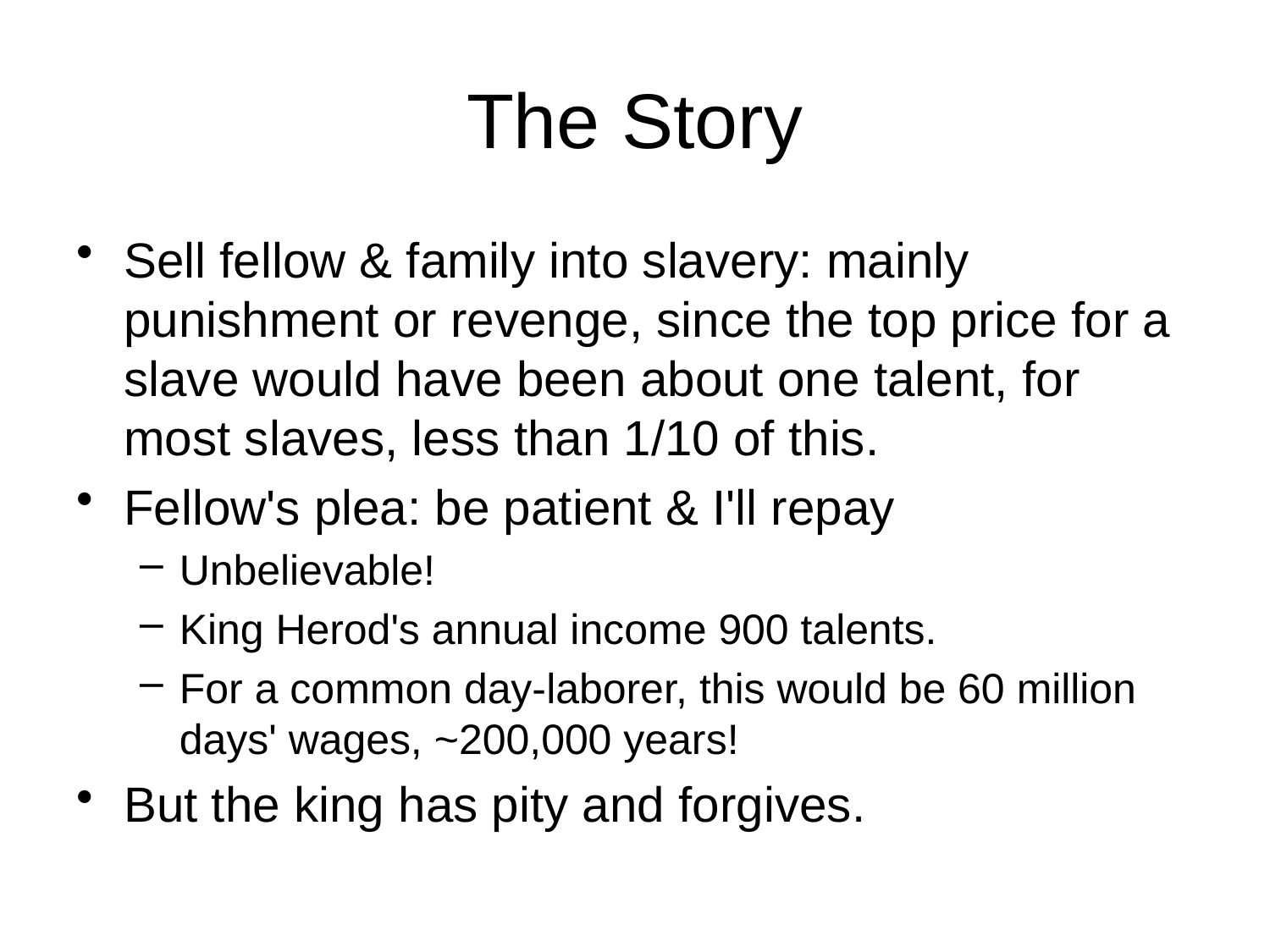

# The Story
Sell fellow & family into slavery: mainly punishment or revenge, since the top price for a slave would have been about one talent, for most slaves, less than 1/10 of this.
Fellow's plea: be patient & I'll repay
Unbelievable!
King Herod's annual income 900 talents.
For a common day-laborer, this would be 60 million days' wages, ~200,000 years!
But the king has pity and forgives.